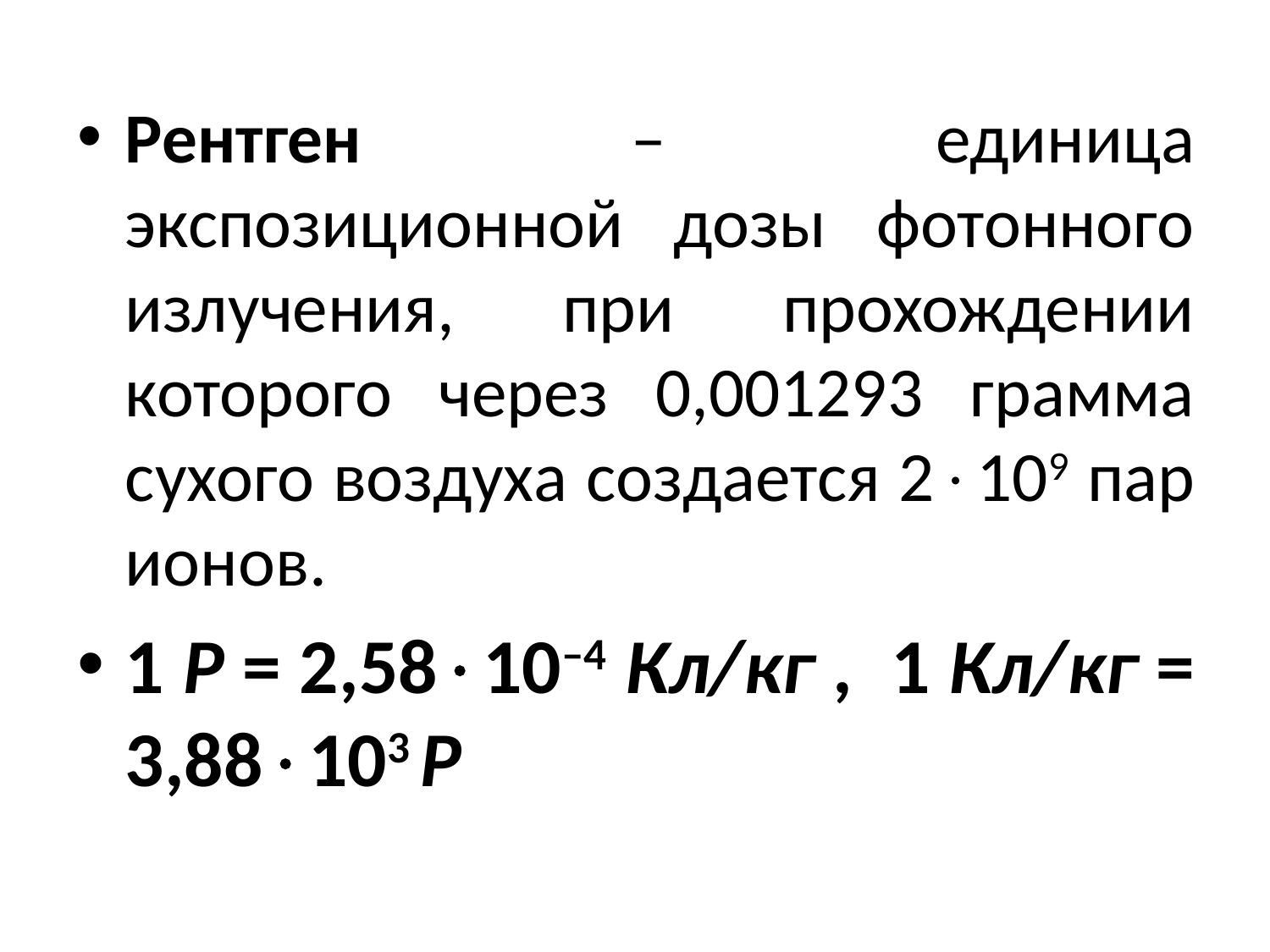

Рентген – единица экспозиционной дозы фотонного излучения, при прохождении которого через 0,001293 грамма сухого воздуха создается 2⋅109 пар ионов.
1 Р = 2,58⋅10–4 Кл/кг ,	1 Кл/кг = 3,88⋅103 Р